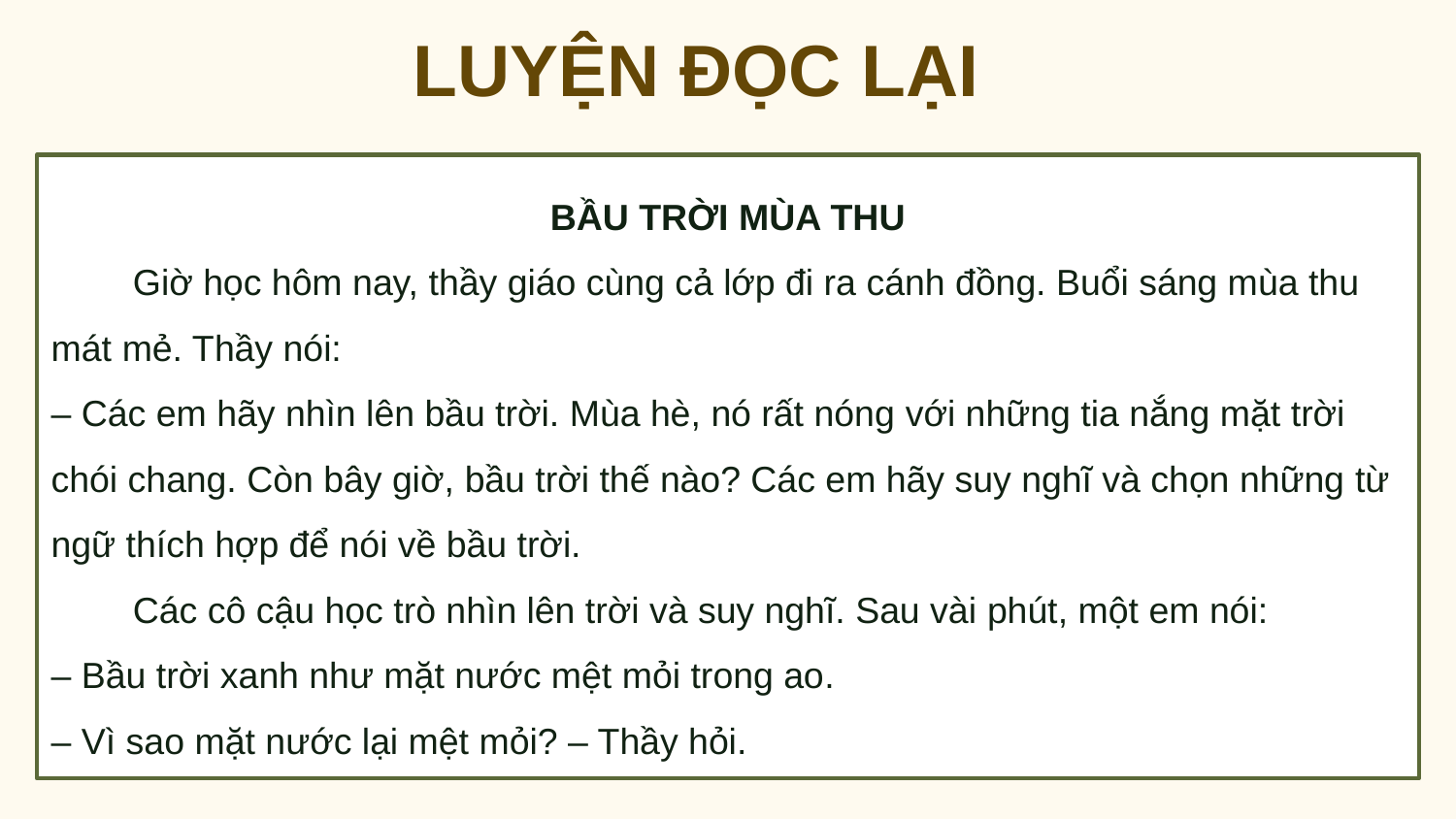

LUYỆN ĐỌC LẠI
BẦU TRỜI MÙA THU
        Giờ học hôm nay, thầy giáo cùng cả lớp đi ra cánh đồng. Buổi sáng mùa thu mát mẻ. Thầy nói:
– Các em hãy nhìn lên bầu trời. Mùa hè, nó rất nóng với những tia nắng mặt trời chói chang. Còn bây giờ, bầu trời thế nào? Các em hãy suy nghĩ và chọn những từ ngữ thích hợp để nói về bầu trời.
        Các cô cậu học trò nhìn lên trời và suy nghĩ. Sau vài phút, một em nói:
– Bầu trời xanh như mặt nước mệt mỏi trong ao.
– Vì sao mặt nước lại mệt mỏi? – Thầy hỏi.